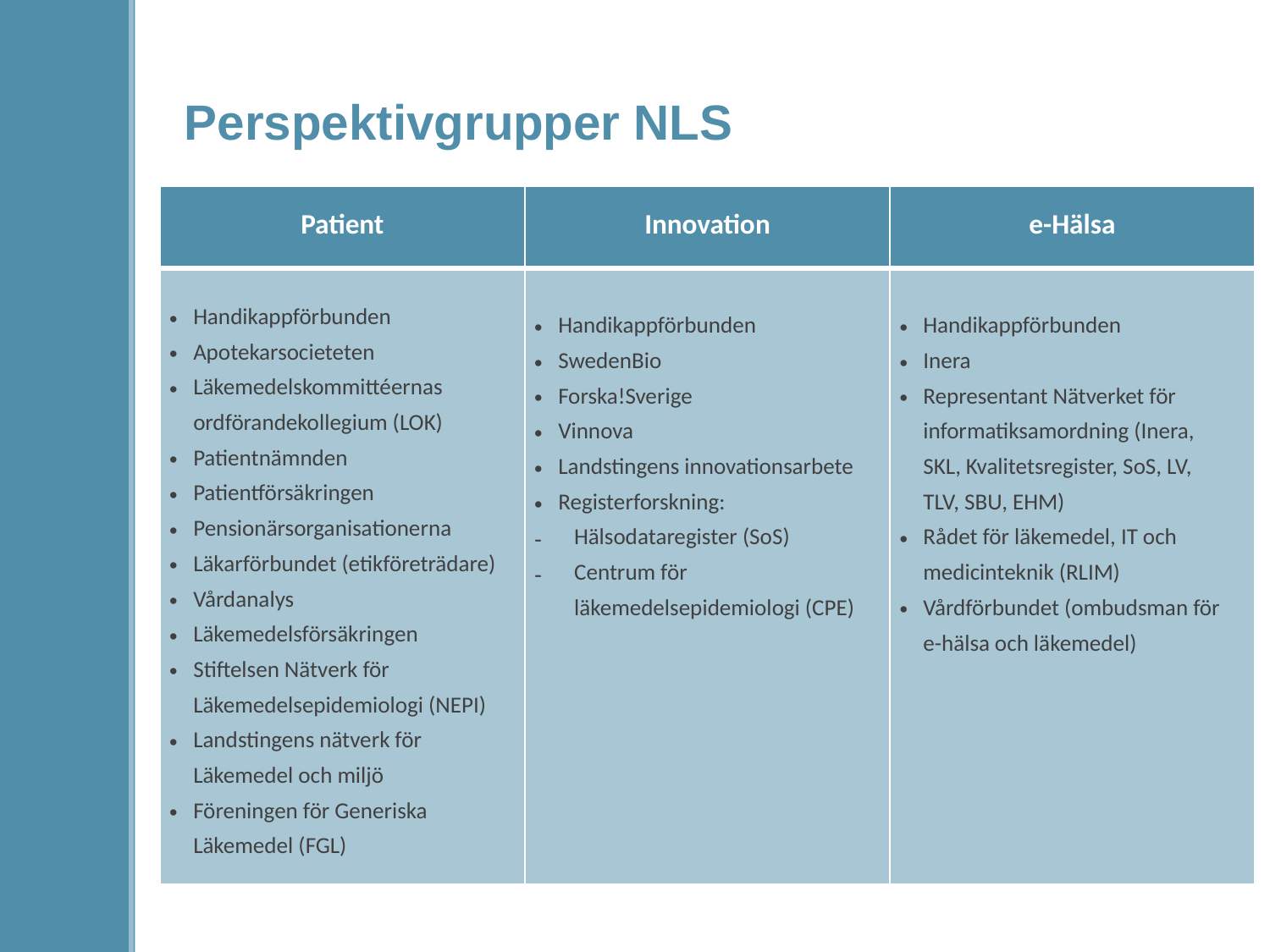

# Perspektivgrupper NLS
| Patient | Innovation | e-Hälsa |
| --- | --- | --- |
| Handikappförbunden Apotekarsocieteten Läkemedelskommittéernas ordförandekollegium (LOK) Patientnämnden Patientförsäkringen Pensionärsorganisationerna Läkarförbundet (etikföreträdare) Vårdanalys Läkemedelsförsäkringen Stiftelsen Nätverk för Läkemedelsepidemiologi (NEPI) Landstingens nätverk för Läkemedel och miljö Föreningen för Generiska Läkemedel (FGL) | Handikappförbunden SwedenBio Forska!Sverige Vinnova Landstingens innovationsarbete Registerforskning: Hälsodataregister (SoS) Centrum för läkemedelsepidemiologi (CPE) | Handikappförbunden Inera Representant Nätverket för informatiksamordning (Inera, SKL, Kvalitetsregister, SoS, LV, TLV, SBU, EHM) Rådet för läkemedel, IT och medicinteknik (RLIM) Vårdförbundet (ombudsman för e-hälsa och läkemedel) |